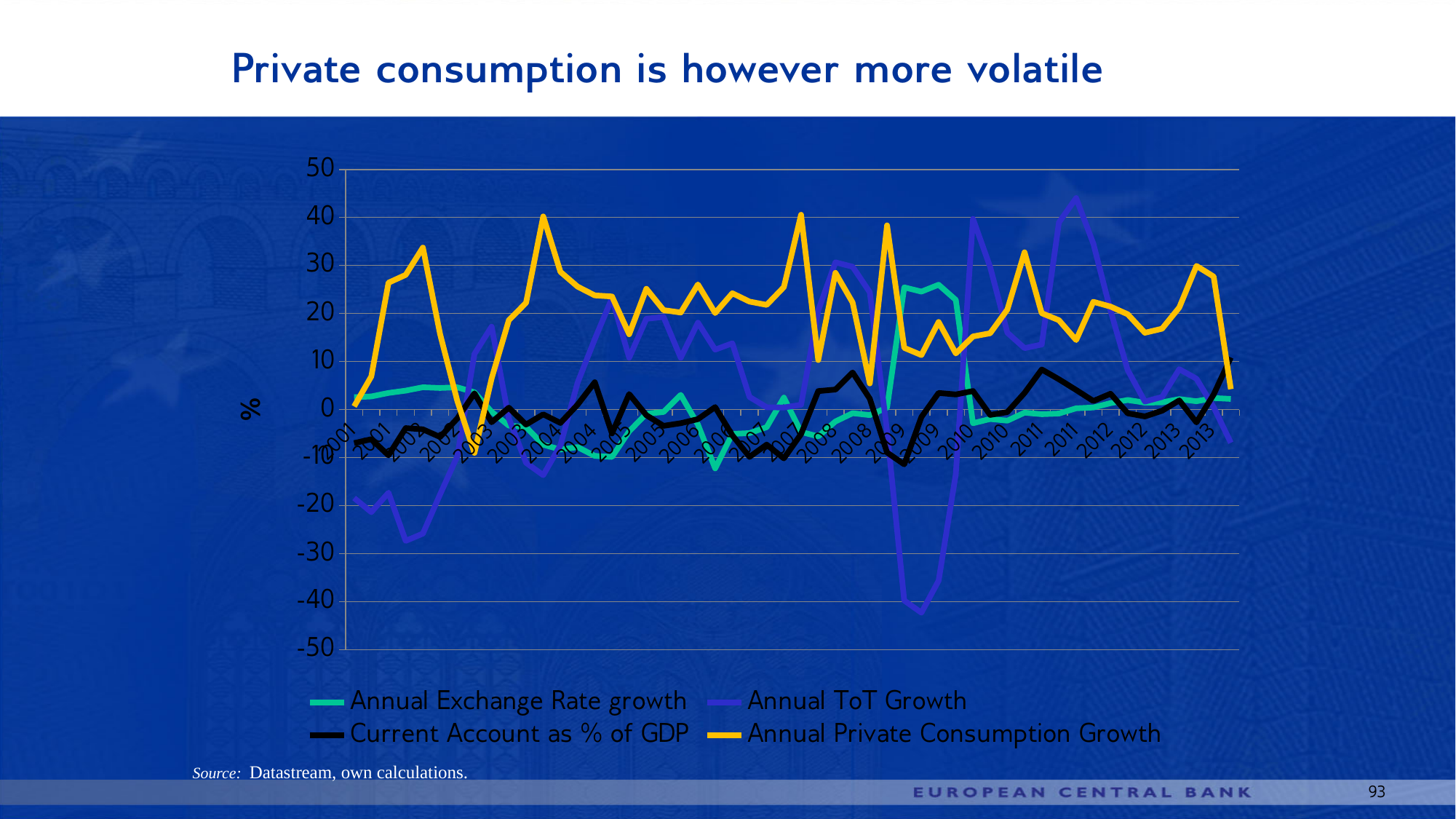

# Private consumption is however more volatile

### Chart

| Category |  |  |  |  |
|---|---|---|---|---|
| 2001 | 2.5740479548659922 | -18.4102305590194 | -6.98 | 0.660969249438436 |
| 2001 | 2.7349228611500784 | -21.363563787322345 | -6.17 | 6.900666202644945 |
| 2001 | 3.4676007005253897 | -17.31099402048432 | -9.530000000000001 | 26.414572864321578 |
| 2001 | 3.944636678200684 | -27.336640594089527 | -3.86 | 28.04248634901637 |
| 2002 | 4.640770024063253 | -25.8259625390218 | -4.1099999999999985 | 33.724061866776104 |
| 2002 | 4.505119453924911 | -17.66835871404399 | -5.7 | 15.73807087712771 |
| 2002 | 4.6377792823290624 | -9.758716975728497 | -1.86 | 1.8424661618269615 |
| 2002 | 3.595206391478033 | 11.57696335078535 | 3.3899999999999997 | -9.033376173228957 |
| 2003 | -0.45992115637318576 | 17.273125822007877 | -2.63 | 6.490841085643059 |
| 2003 | -3.3311561071195226 | -1.833203173167822 | 0.3900000000000005 | 18.59479225267215 |
| 2003 | -3.6363636363636367 | -11.087749920660135 | -3.12 | 22.22287275565964 |
| 2003 | -7.313624678663237 | -13.660422688539354 | -0.99 | 40.211923365086115 |
| 2004 | -8.330033003300333 | -7.416822429906554 | -2.7800000000000002 | 28.680271618725087 |
| 2004 | -7.8040540540540615 | 5.61487250345432 | 1.03 | 25.60184322428719 |
| 2004 | -9.648828308601349 | 14.665595859545842 | 5.6899999999999995 | 23.77249429159947 |
| 2004 | -9.859936208570273 | 23.19565217391303 | -4.970000000000002 | 23.543511450381686 |
| 2005 | -4.529089861751147 | 10.797060486150372 | 3.23 | 15.681251924638163 |
| 2005 | -0.8721143275925236 | 18.902632413574295 | -1.1700000000000017 | 25.15410242922082 |
| 2005 | -0.49791914387634995 | 19.28404669260699 | -3.38 | 20.714700380571486 |
| 2005 | 3.061538461538454 | 10.781718722428066 | -2.84 | 20.20365541701168 |
| 2006 | -3.1224074213741684 | 18.101311953352745 | -1.9900000000000018 | 26.0499727751225 |
| 2006 | -12.250480555966316 | 12.47332622032545 | 0.52 | 20.10389274475149 |
| 2006 | -5.0563895735304945 | 13.801539665970779 | -5.3599999999999985 | 24.215577309451536 |
| 2006 | -4.896253172115233 | 2.631411277476905 | -9.850000000000007 | 22.48586408964737 |
| 2007 | -3.659011288439076 | 0.4844632332520824 | -7.29 | 21.793345748459306 |
| 2007 | 2.502316960148281 | 0.44170396940680234 | -10.17 | 25.499362897291817 |
| 2007 | -4.657016991818746 | 1.0061054260899367 | -5.1 | 40.558026688232864 |
| 2007 | -5.587819808507292 | 20.641917059846058 | 3.8499999999999988 | 10.307028587735639 |
| 2008 | -2.4727272727272784 | 30.653482373172814 | 4.17 | 28.466940422614034 |
| 2008 | -0.747986191024163 | 29.744407059795762 | 7.72 | 22.28458661938092 |
| 2008 | -1.1468646864686474 | 24.42533628469263 | 2.26 | 5.439120534730551 |
| 2008 | 0.3906899418121359 | -4.4640559872381855 | -8.94 | 38.35659174263054 |
| 2009 | 25.445355870411774 | -39.7569689277488 | -11.41 | 12.856222583514828 |
| 2009 | 24.56314699792956 | -42.29299363057336 | -1.55 | 11.351490416661816 |
| 2009 | 25.99115265837573 | -35.63690272551033 | 3.46 | 18.242984360668302 |
| 2009 | 22.84507741988909 | -13.46853033853115 | 3.15 | 11.68612612810797 |
| 2010 | -2.833553500660498 | 39.713628028559235 | 3.8699999999999997 | 15.228051100842595 |
| 2010 | -1.961305764244392 | 29.679123304951126 | -1.11 | 15.898445704683889 |
| 2010 | -2.3053991387876716 | 16.002834868887323 | -0.52 | 20.83138995399715 |
| 2010 | -0.6470746832030265 | 12.79178338001866 | 3.46 | 32.74620839078201 |
| 2011 | -0.9584664536741386 | 13.552080424462424 | 8.350000000000007 | 20.066332644530576 |
| 2011 | -0.8205615082056205 | 38.964039274097914 | 6.31 | 18.606632022001016 |
| 2011 | 0.27124160846274203 | 44.037145650048856 | 4.08 | 14.477902426933957 |
| 2011 | 0.4341926729986344 | 34.558498896247194 | 1.79 | 22.437041186137012 |
| 2012 | 1.3383665065202601 | 20.60595627474609 | 3.3 | 21.446000903750566 |
| 2012 | 1.9965811965811897 | 8.213934157278802 | -0.770000000000001 | 19.83918100731519 |
| 2012 | 1.4472171501994886 | 1.6627078384798186 | -1.42 | 15.997799428561303 |
| 2012 | 1.5063496352337329 | 2.633089984414747 | -0.23 | 16.84264103954649 |
| 2013 | 2.180833051134443 | 8.417274988785115 | 1.9100000000000001 | 21.255103955686987 |
| 2013 | 1.736274049741908 | 6.426116838487959 | -2.67 | 29.913840641844185 |
| 2013 | 2.4065062329178146 | 0.5006675567423293 | 3.13 | 27.69400706203459 |
| 2013 | 2.2226658681040807 | -6.911365089514094 | 10.850000000000014 | 4.250386999914434 |
Source:  Datastream, own calculations.
93